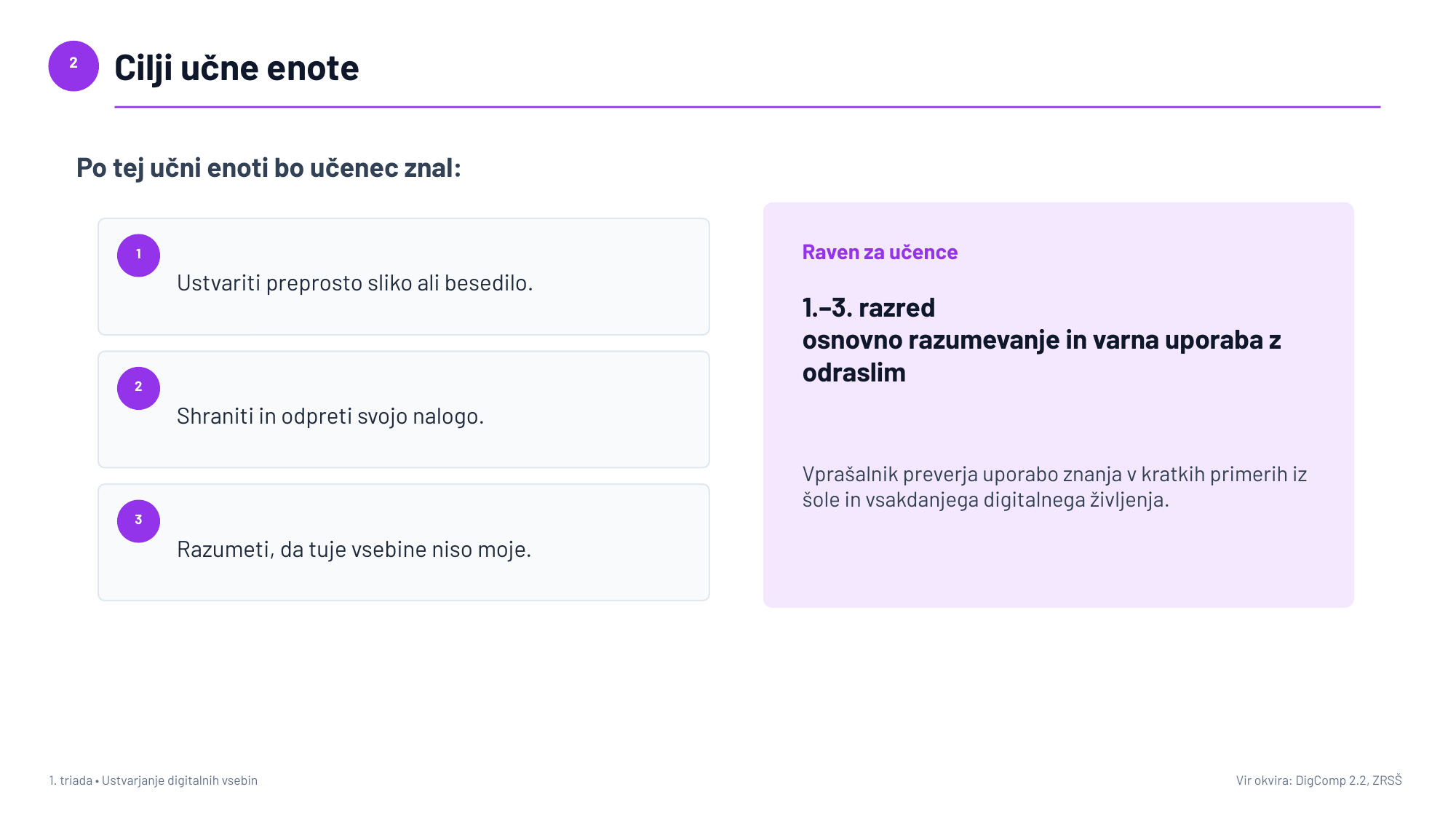

Cilji učne enote

2

Po tej učni enoti bo učenec znal:

Ustvariti preprosto sliko ali besedilo.
Raven za učence
1
1.–3. razred
osnovno razumevanje in varna uporaba z odraslim

Shraniti in odpreti svojo nalogo.
2
Vprašalnik preverja uporabo znanja v kratkih primerih iz šole in vsakdanjega digitalnega življenja.

Razumeti, da tuje vsebine niso moje.
3
1. triada • Ustvarjanje digitalnih vsebin
Vir okvira: DigComp 2.2, ZRSŠ